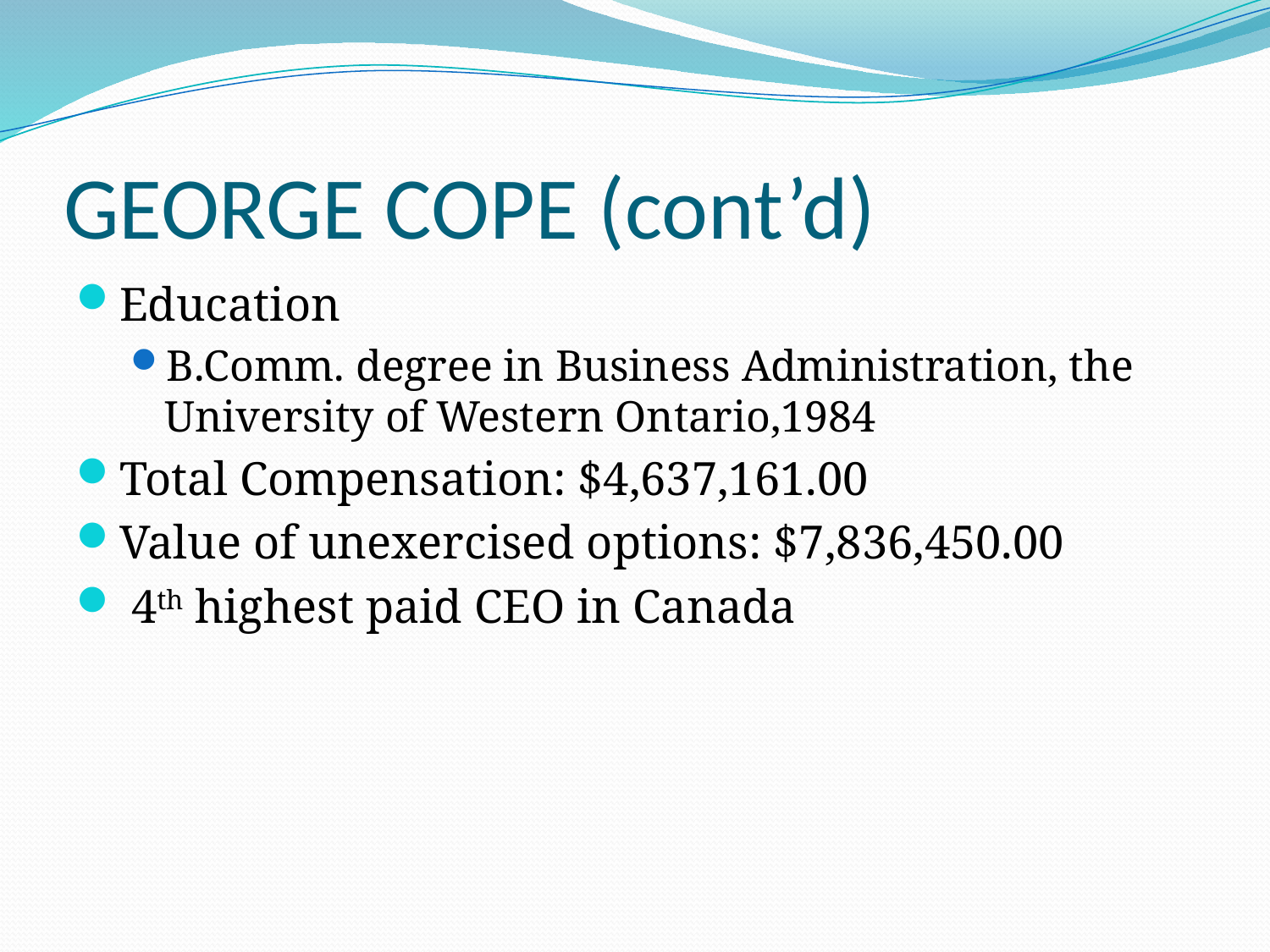

# GEORGE COPE (cont’d)
Education
B.Comm. degree in Business Administration, the University of Western Ontario,1984
Total Compensation: $4,637,161.00
Value of unexercised options: $7,836,450.00
 4th highest paid CEO in Canada